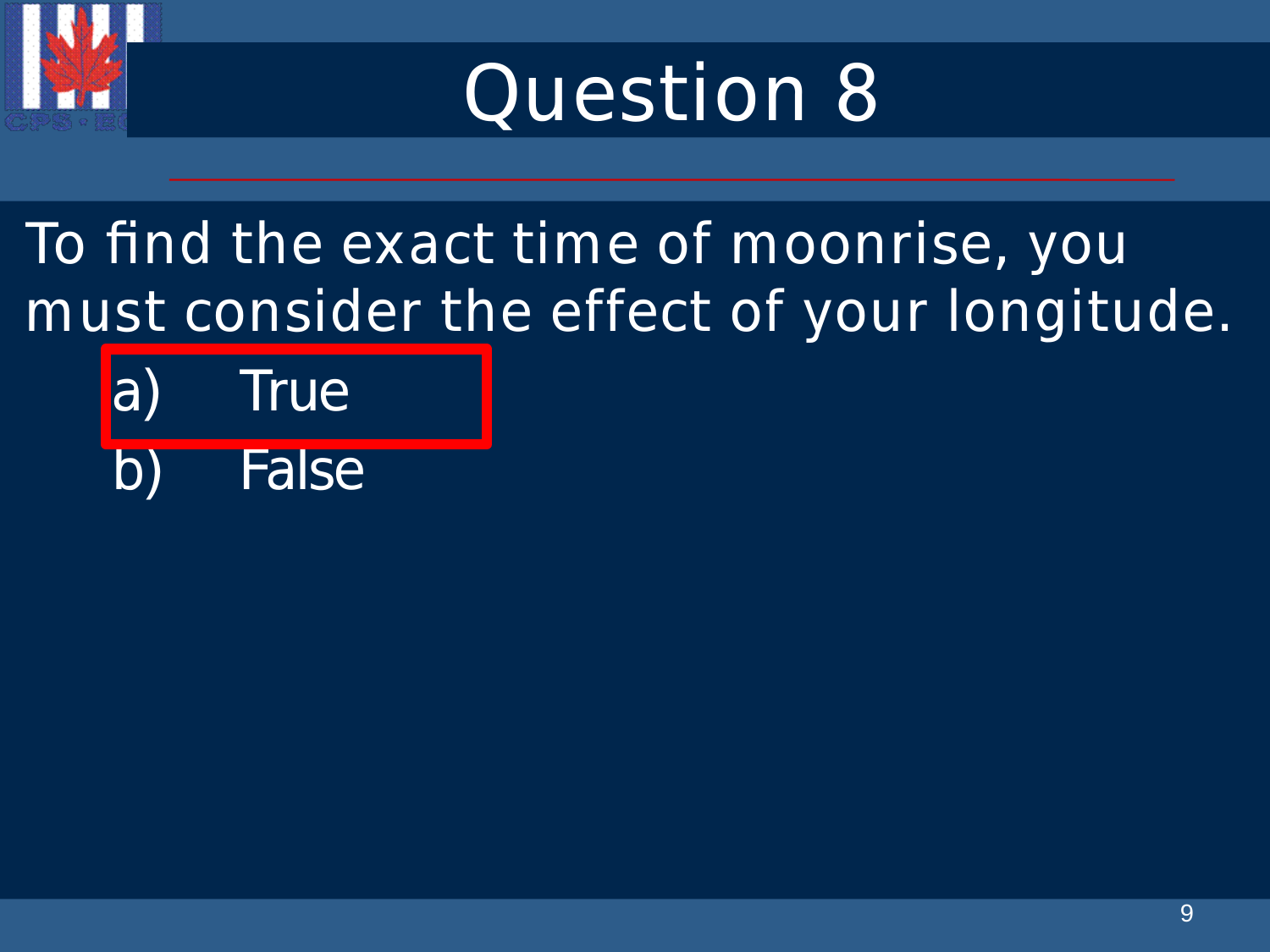

# Question 8
To find the exact time of moonrise, you must consider the effect of your longitude.
	a)	True
b)	False

9